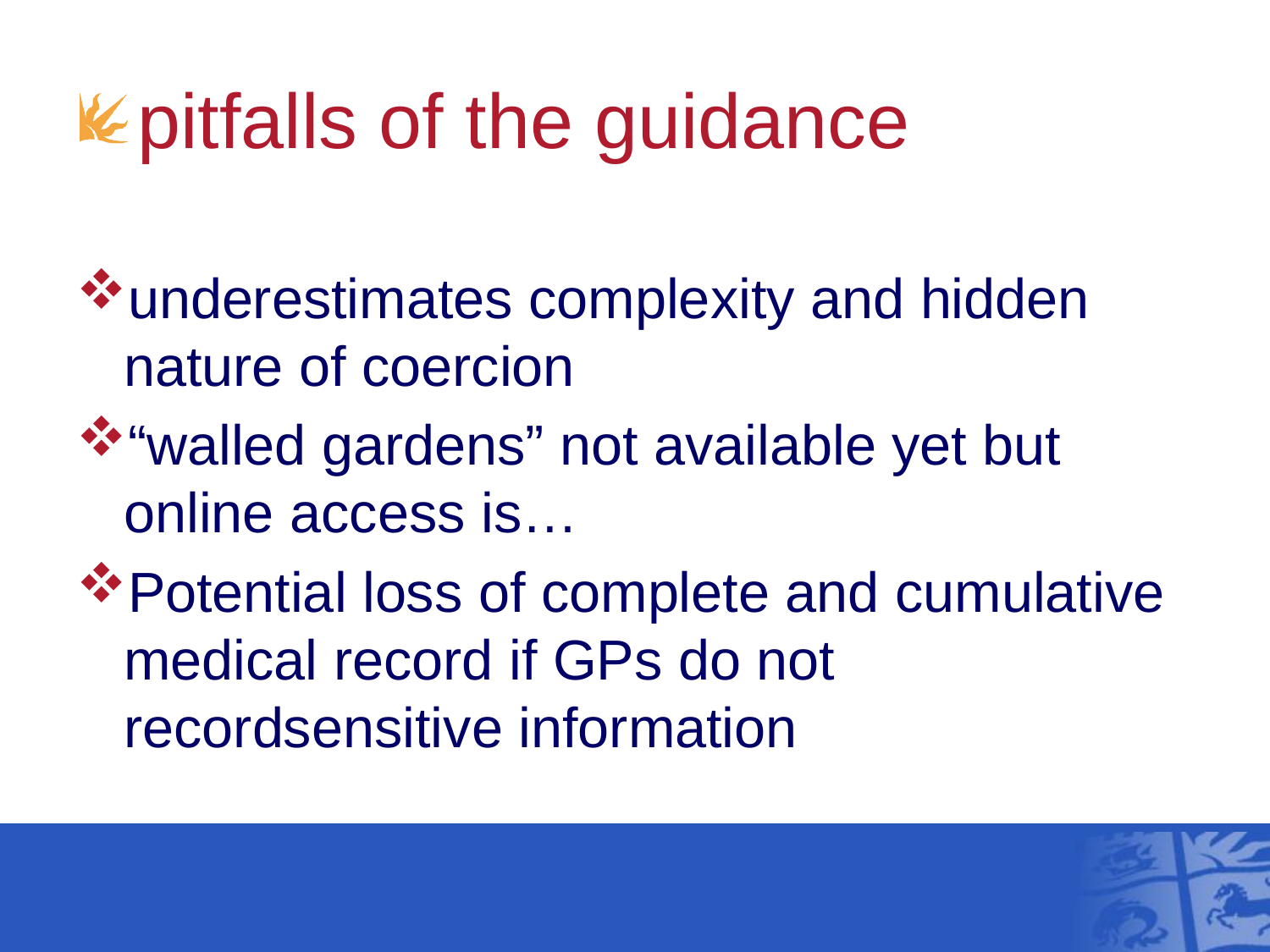

# pitfalls of the guidance

underestimates complexity and hidden nature of coercion
“walled gardens” not available yet but online access is…
Potential loss of complete and cumulative medical record if GPs do not recordsensitive information